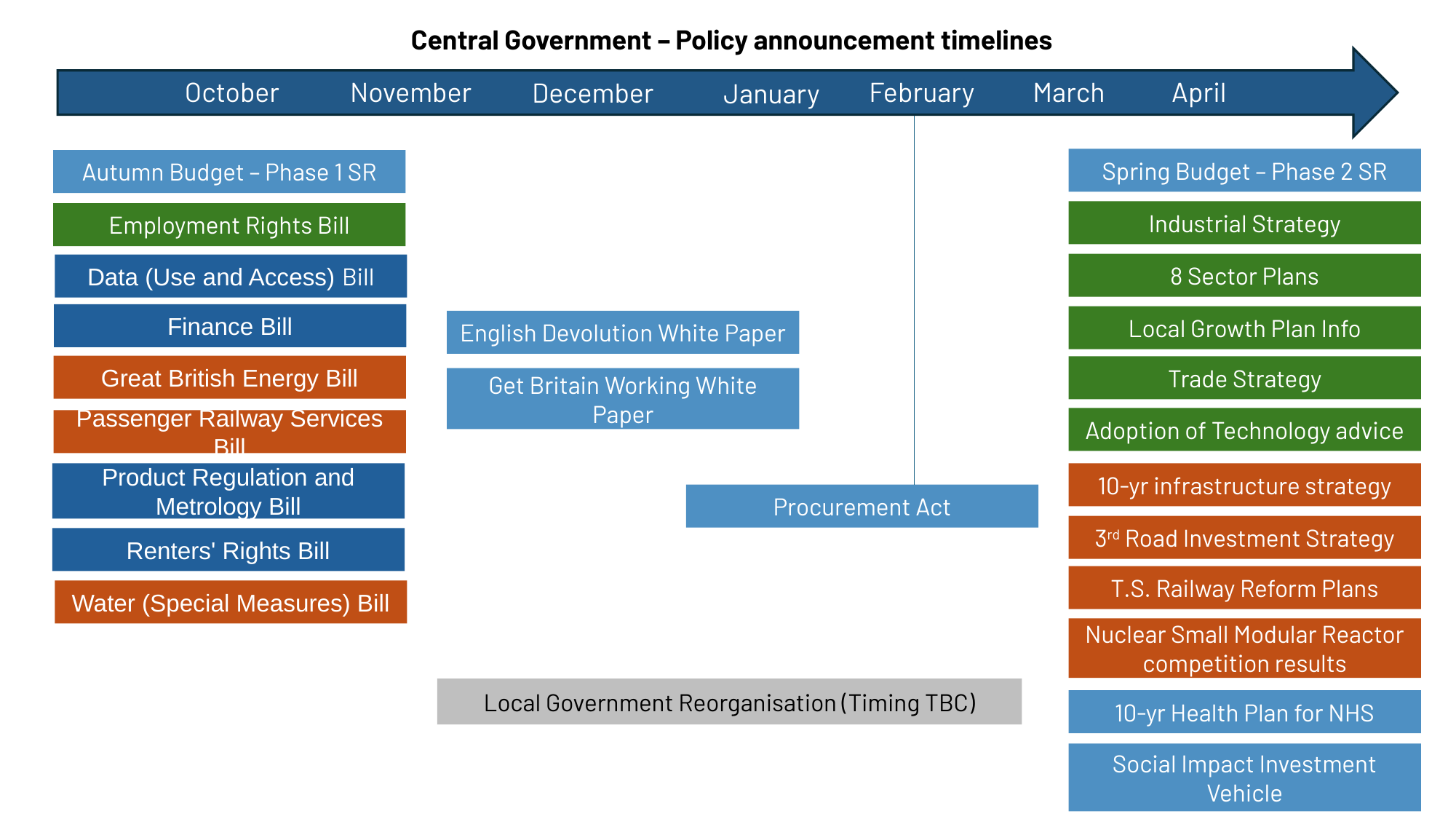

Central Government – Policy announcement timelines

October
November
March
April
February
December
January
Spring Budget – Phase 2 SR
Autumn Budget – Phase 1 SR
Industrial Strategy
Employment Rights Bill
8 Sector Plans
Data (Use and Access) Bill
Finance Bill
Local Growth Plan Info
English Devolution White Paper
Great British Energy Bill
Trade Strategy
Get Britain Working White Paper
Adoption of Technology advice
Passenger Railway Services Bill
Product Regulation and Metrology Bill
10-yr infrastructure strategy
Procurement Act
3rd Road Investment Strategy
Renters' Rights Bill
T.S. Railway Reform Plans
Water (Special Measures) Bill
Nuclear Small Modular Reactor competition results
Local Government Reorganisation (Timing TBC)
10-yr Health Plan for NHS
Social Impact Investment Vehicle